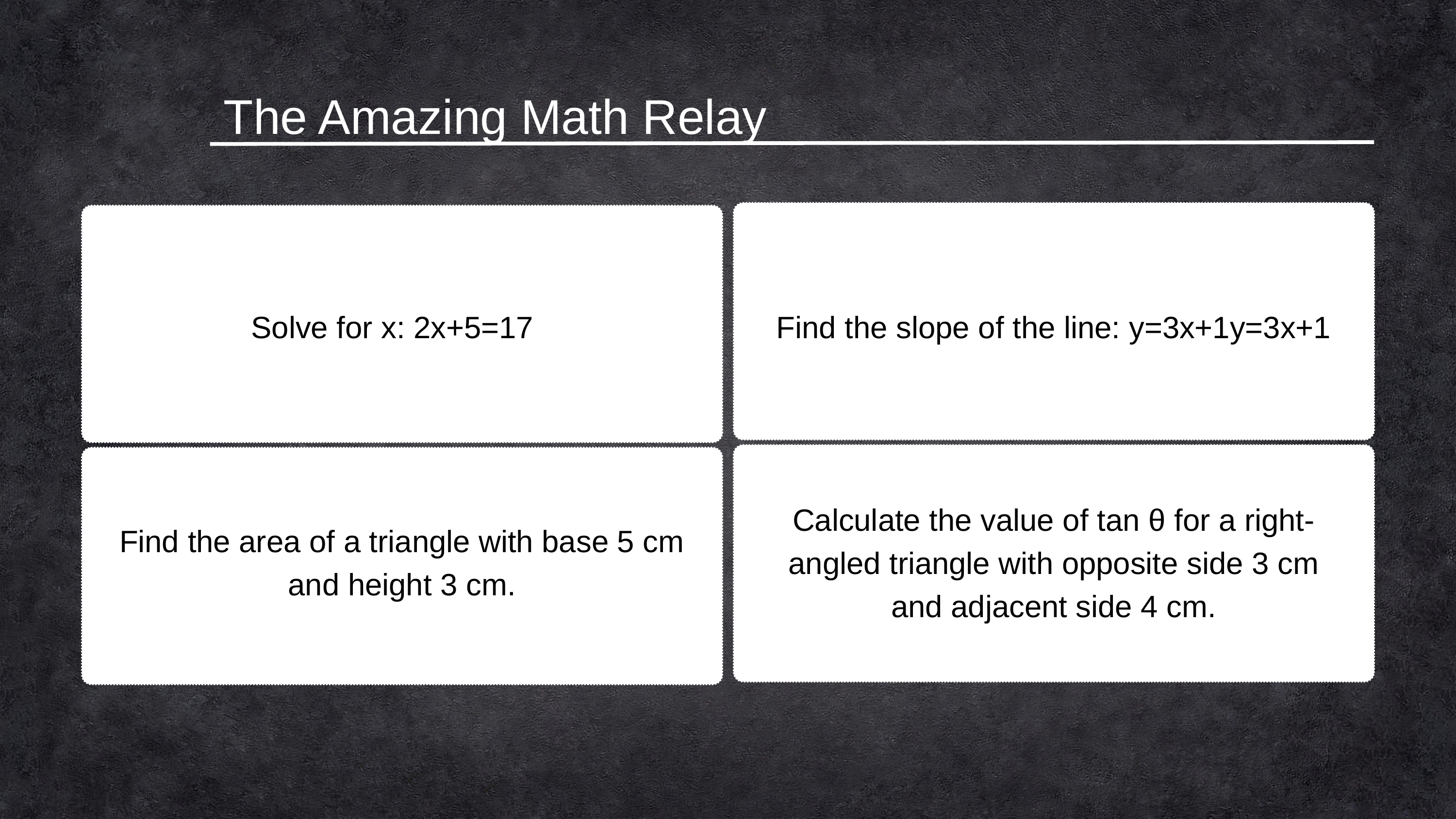

The Amazing Math Relay

Solve for x: 2x+5=17
Find the slope of the line: y=3x+1y=3x+1

Calculate the value of tan θ for a right-angled triangle with opposite side 3 cm and adjacent side 4 cm.
Find the area of a triangle with base 5 cm and height 3 cm.